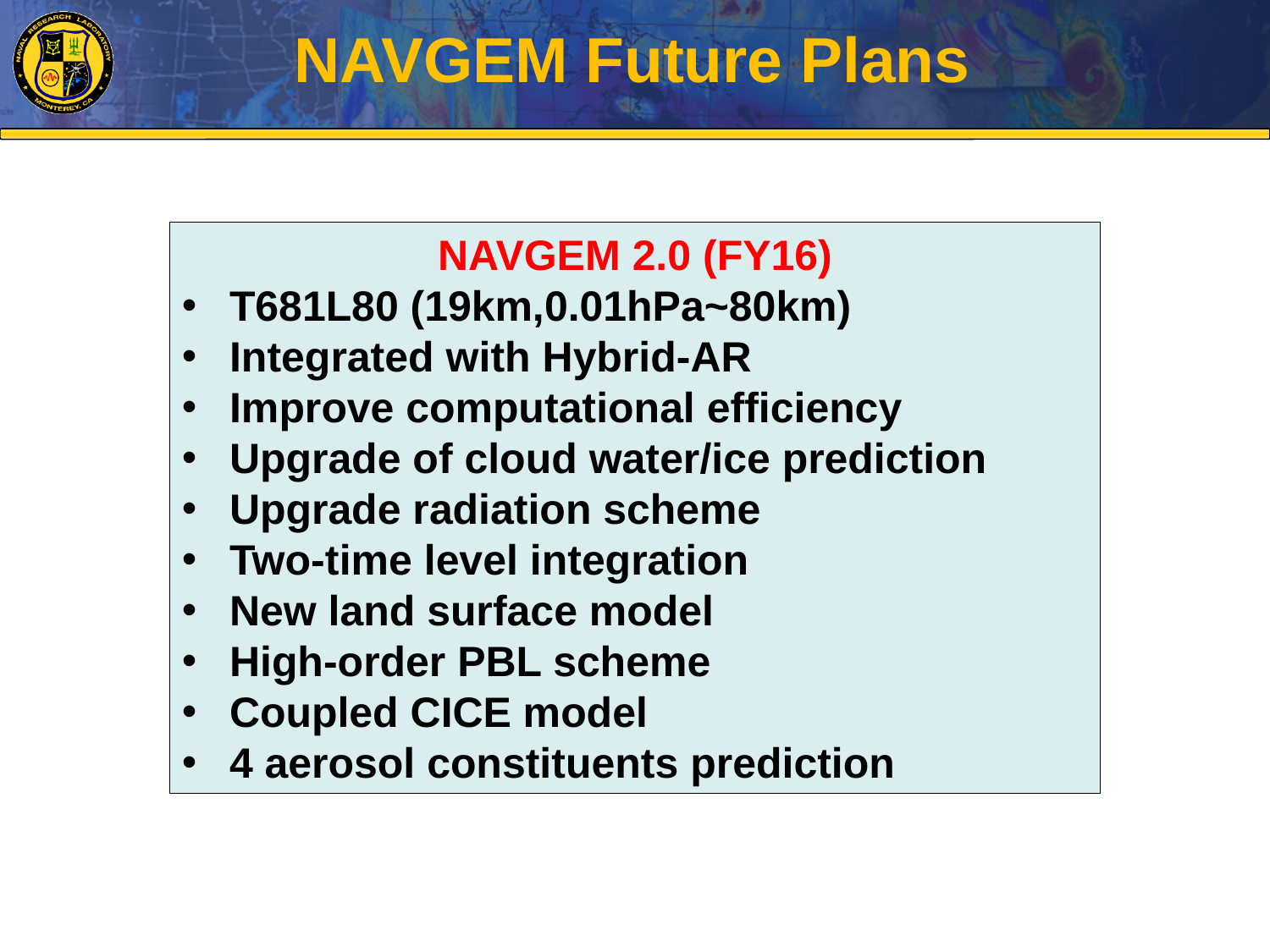

# NAVGEM Future Plans
NAVGEM 2.0 (FY16)
T681L80 (19km,0.01hPa~80km)
Integrated with Hybrid-AR
Improve computational efficiency
Upgrade of cloud water/ice prediction
Upgrade radiation scheme
Two-time level integration
New land surface model
High-order PBL scheme
Coupled CICE model
4 aerosol constituents prediction